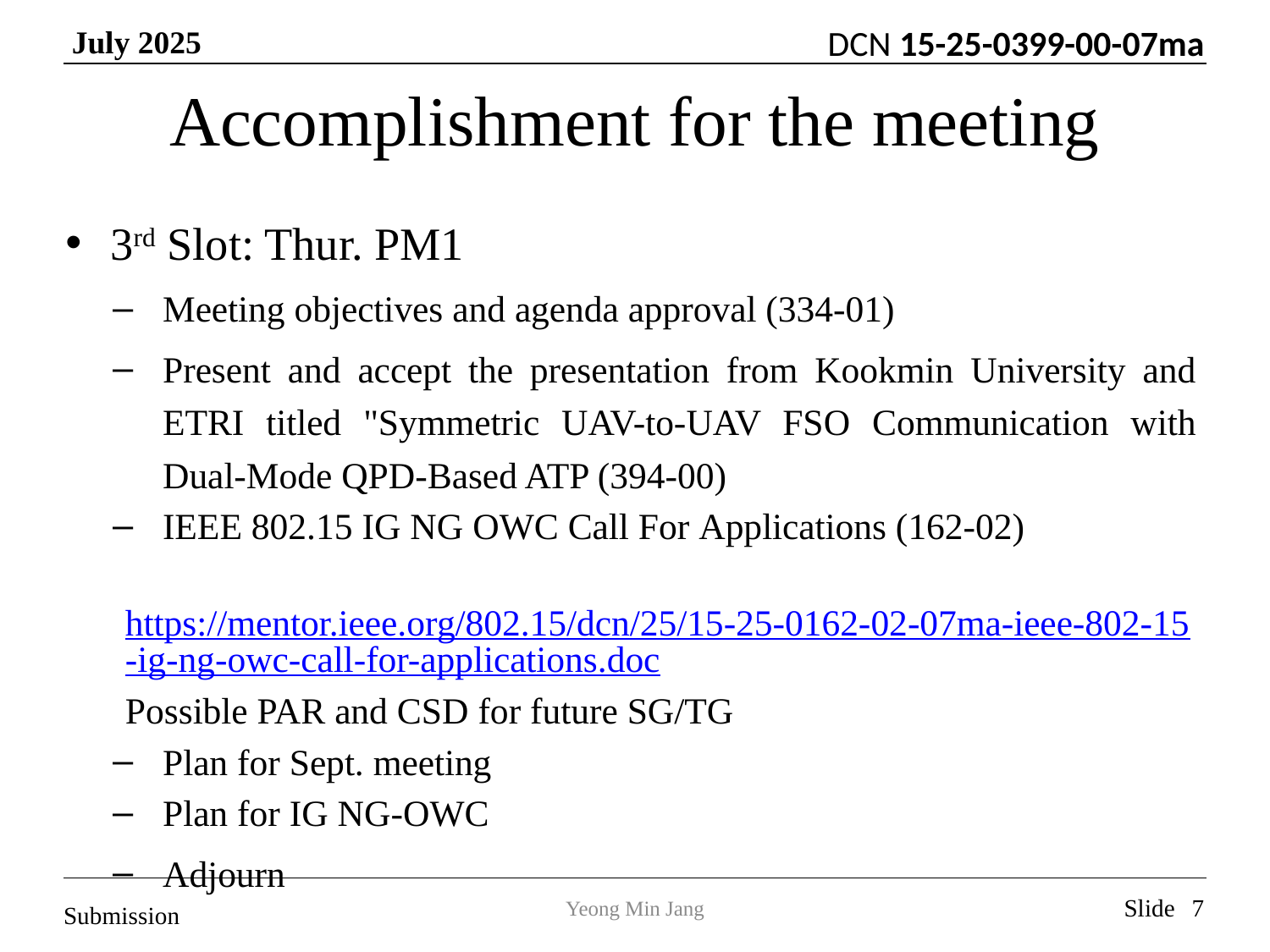

# Accomplishment for the meeting
3rd Slot: Thur. PM1
Meeting objectives and agenda approval (334-01)
Present and accept the presentation from Kookmin University and ETRI titled "Symmetric UAV-to-UAV FSO Communication with Dual-Mode QPD-Based ATP (394-00)
IEEE 802.15 IG NG OWC Call For Applications (162-02)
   https://mentor.ieee.org/802.15/dcn/25/15-25-0162-02-07ma-ieee-802-15-ig-ng-owc-call-for-applications.doc
Possible PAR and CSD for future SG/TG
Plan for Sept. meeting
Plan for IG NG-OWC
Adjourn